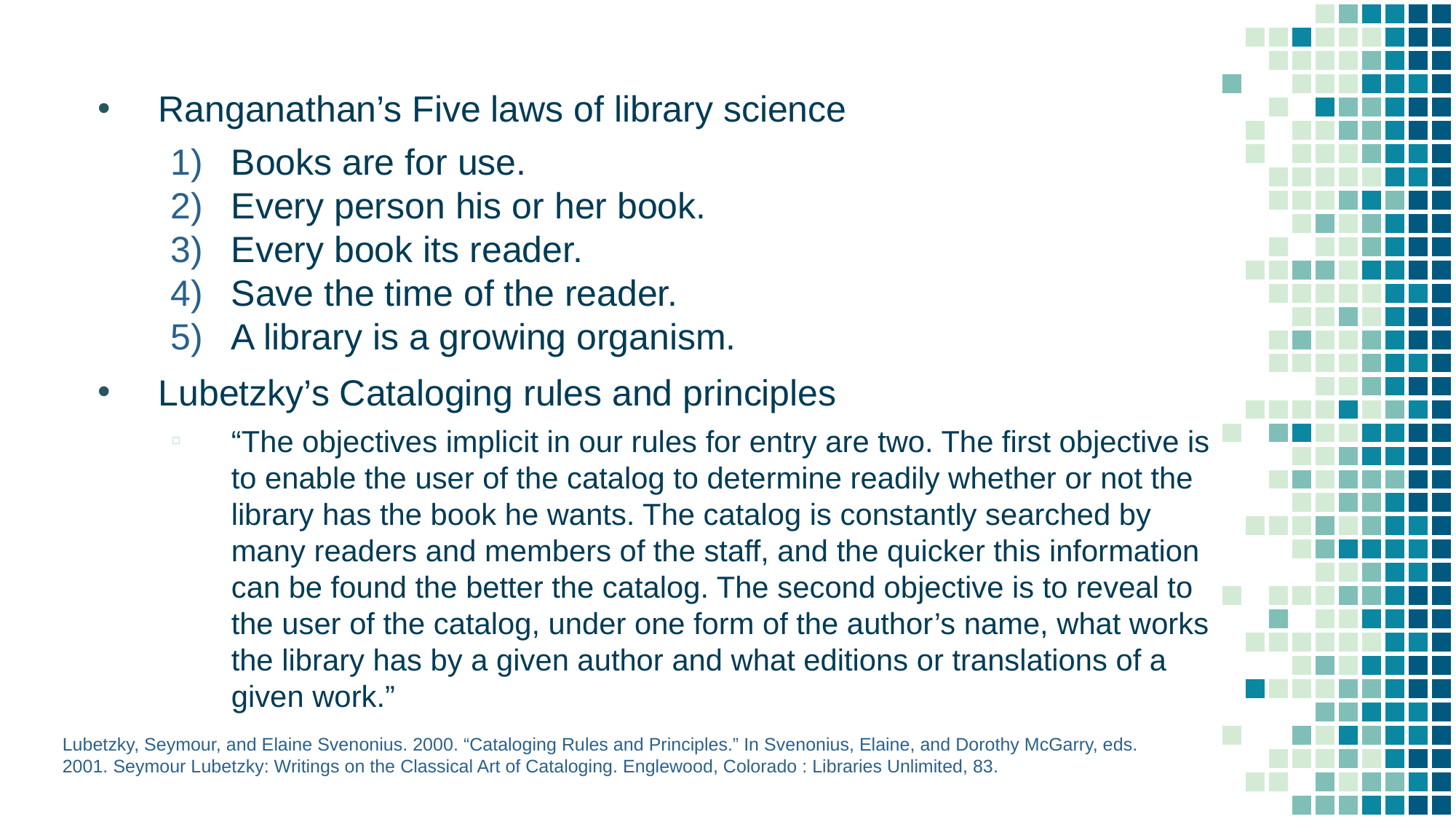

Ranganathan’s Five laws of library science
Books are for use.
Every person his or her book.
Every book its reader.
Save the time of the reader.
A library is a growing organism.
Lubetzky’s Cataloging rules and principles
“The objectives implicit in our rules for entry are two. The first objective is to enable the user of the catalog to determine readily whether or not the library has the book he wants. The catalog is constantly searched by many readers and members of the staff, and the quicker this information can be found the better the catalog. The second objective is to reveal to the user of the catalog, under one form of the author’s name, what works the library has by a given author and what editions or translations of a given work.”
Lubetzky, Seymour, and Elaine Svenonius. 2000. “Cataloging Rules and Principles.” In Svenonius, Elaine, and Dorothy McGarry, eds. 2001. Seymour Lubetzky: Writings on the Classical Art of Cataloging. Englewood, Colorado : Libraries Unlimited, 83.